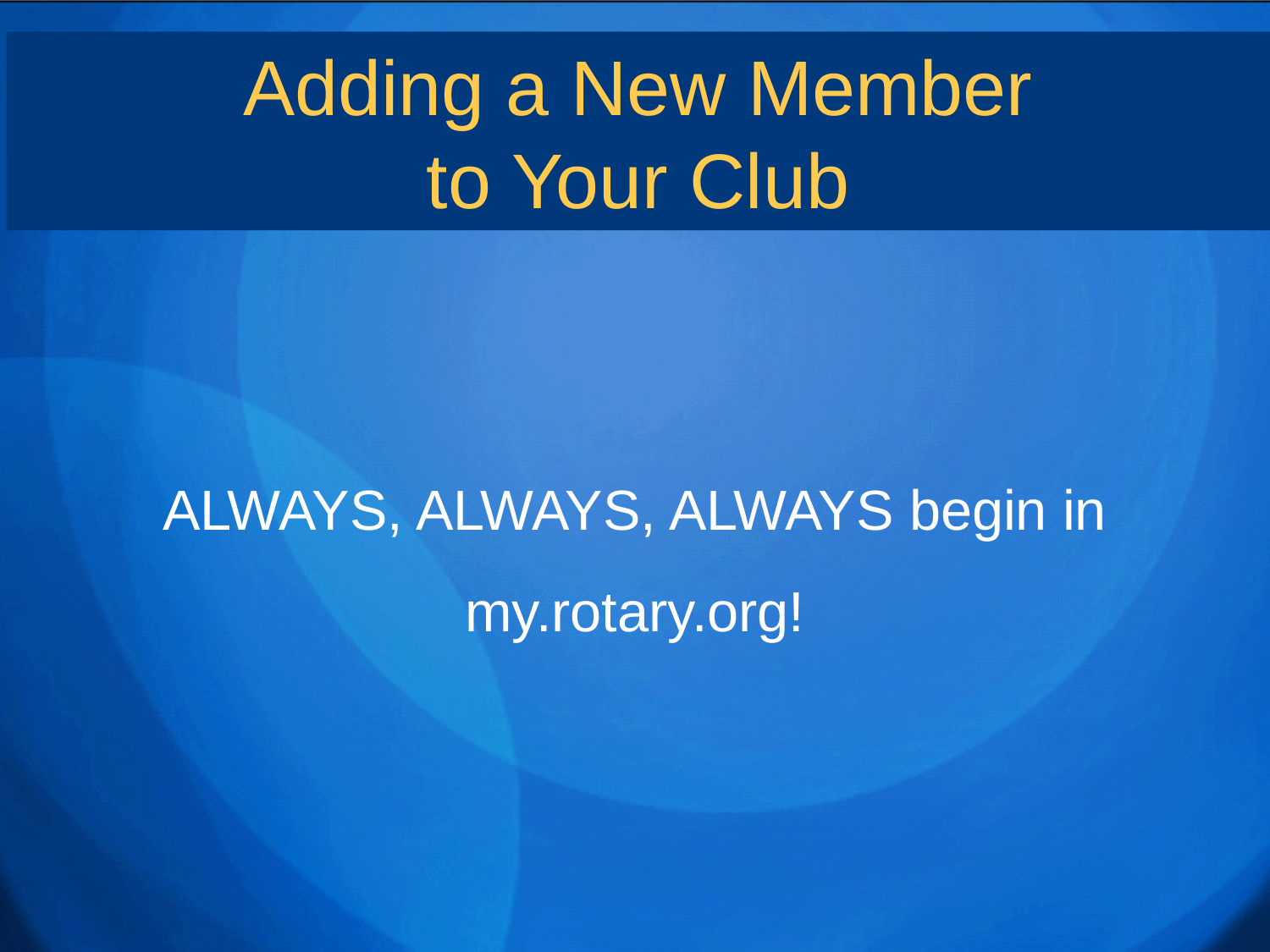

Adding a New Member
to Your Club
ALWAYS, ALWAYS, ALWAYS begin in my.rotary.org!